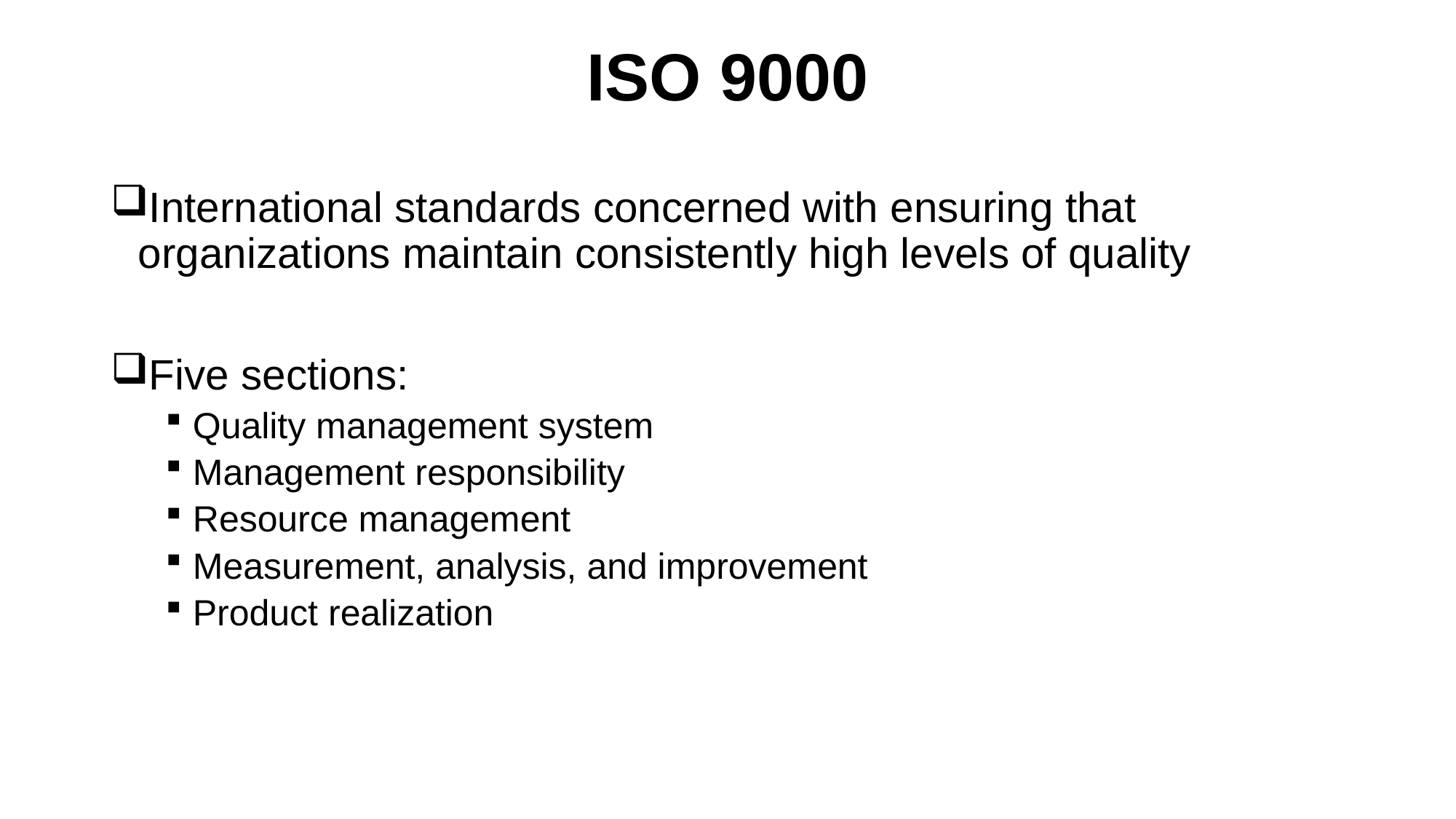

# ISO 9000
International standards concerned with ensuring that organizations maintain consistently high levels of quality

Five sections:
Quality management system
Management responsibility
Resource management
Measurement, analysis, and improvement
Product realization